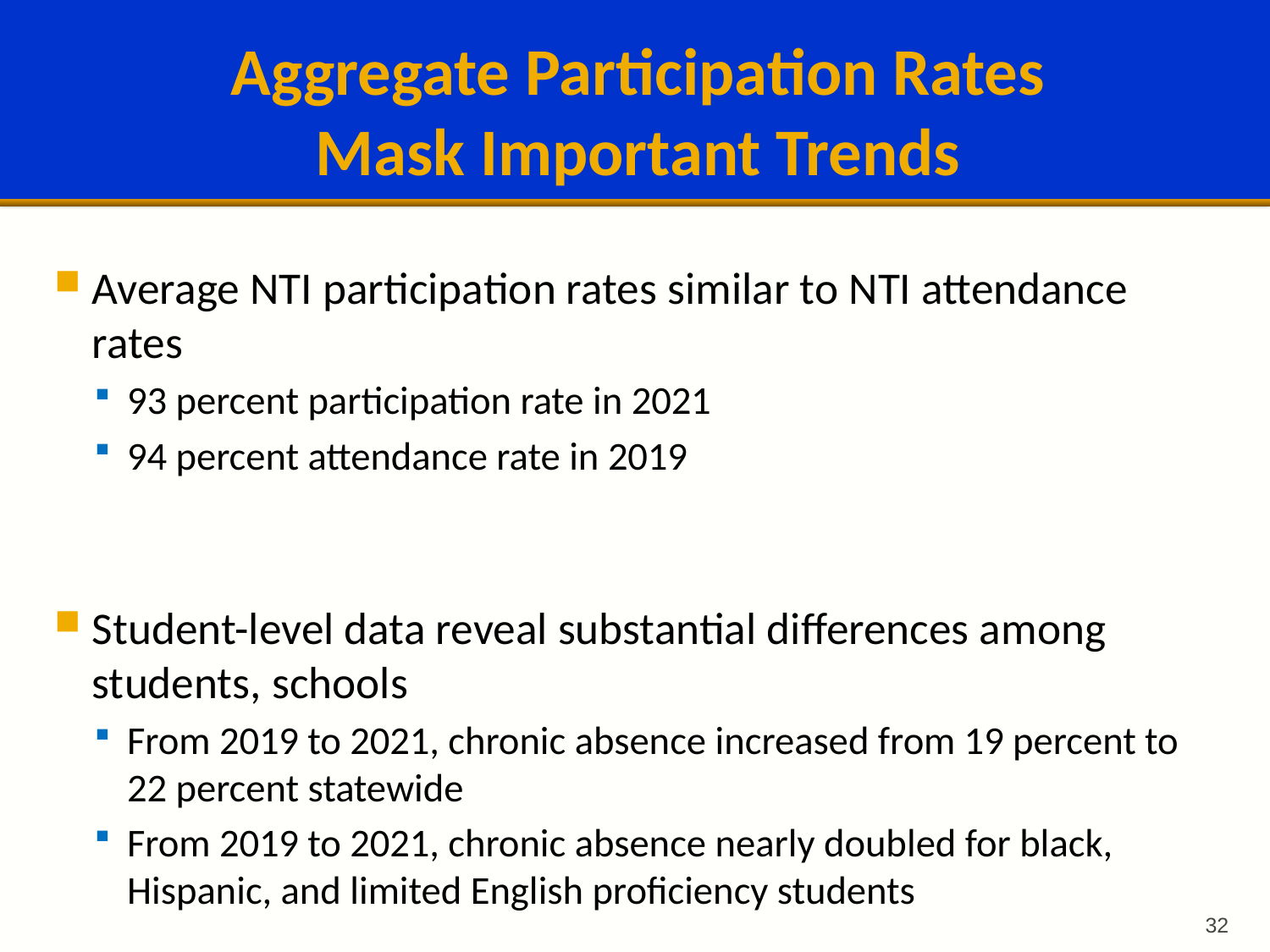

# Aggregate Participation Rates Mask Important Trends
Average NTI participation rates similar to NTI attendance rates
93 percent participation rate in 2021
94 percent attendance rate in 2019

Student-level data reveal substantial differences among students, schools
From 2019 to 2021, chronic absence increased from 19 percent to 22 percent statewide
From 2019 to 2021, chronic absence nearly doubled for black, Hispanic, and limited English proficiency students

32